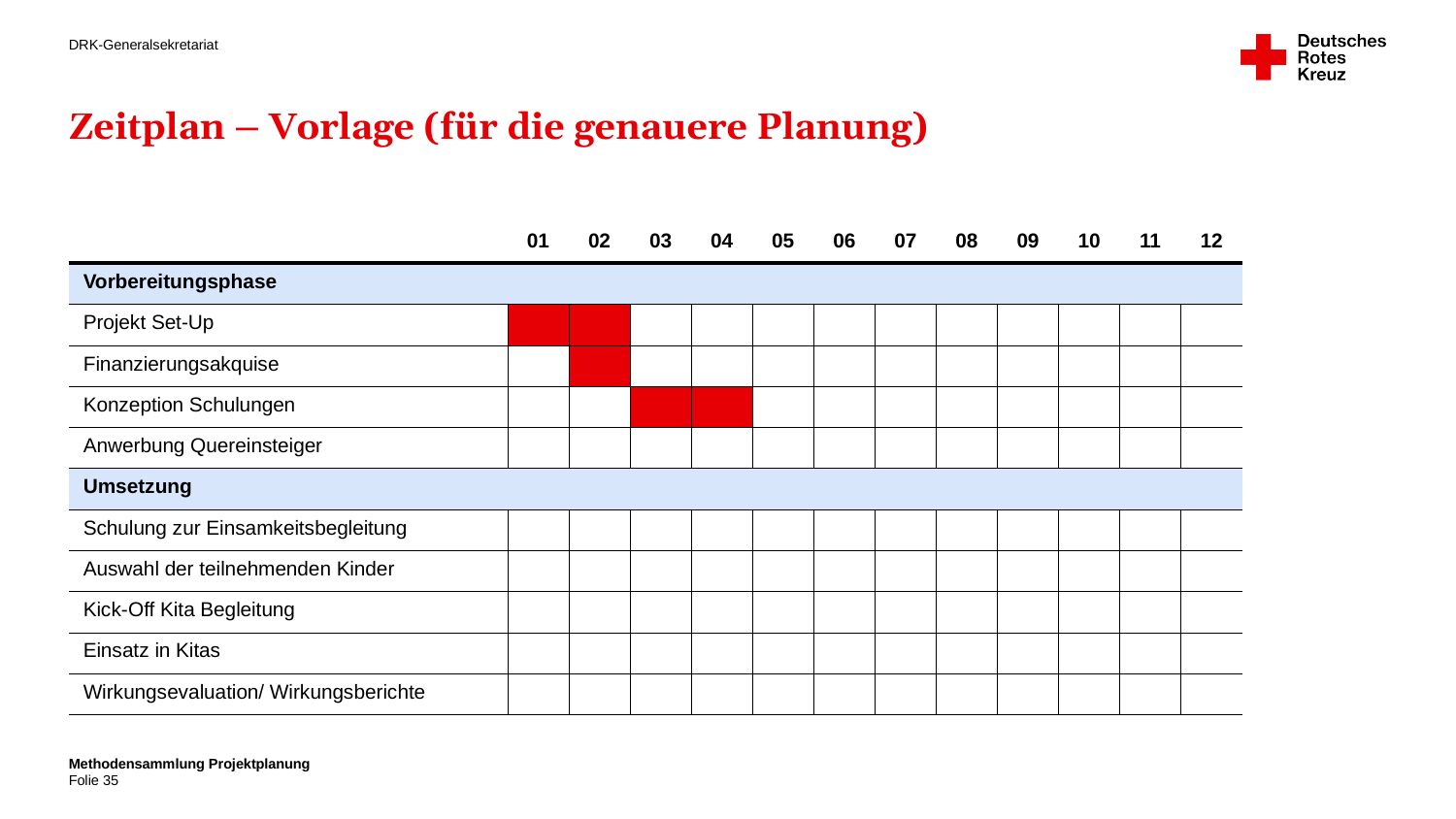

# Zeitplan – Vorlage (für die genauere Planung)
|  | 01 | 02 | 03 | 04 | 05 | 06 | 07 | 08 | 09 | 10 | 11 | 12 |
| --- | --- | --- | --- | --- | --- | --- | --- | --- | --- | --- | --- | --- |
| Vorbereitungsphase |  |  |  |  |  |  |  |  |  |  |  |  |
| Projekt Set-Up |  |  |  |  |  |  |  |  |  |  |  |  |
| Finanzierungsakquise |  |  |  |  |  |  |  |  |  |  |  |  |
| Konzeption Schulungen |  |  |  |  |  |  |  |  |  |  |  |  |
| Anwerbung Quereinsteiger |  |  |  |  |  |  |  |  |  |  |  |  |
| Umsetzung |  |  |  |  |  |  |  |  |  |  |  |  |
| Schulung zur Einsamkeitsbegleitung |  |  |  |  |  |  |  |  |  |  |  |  |
| Auswahl der teilnehmenden Kinder |  |  |  |  |  |  |  |  |  |  |  |  |
| Kick-Off Kita Begleitung |  |  |  |  |  |  |  |  |  |  |  |  |
| Einsatz in Kitas |  |  |  |  |  |  |  |  |  |  |  |  |
| Wirkungsevaluation/ Wirkungsberichte |  |  |  |  |  |  |  |  |  |  |  |  |
Methodensammlung Projektplanung
35